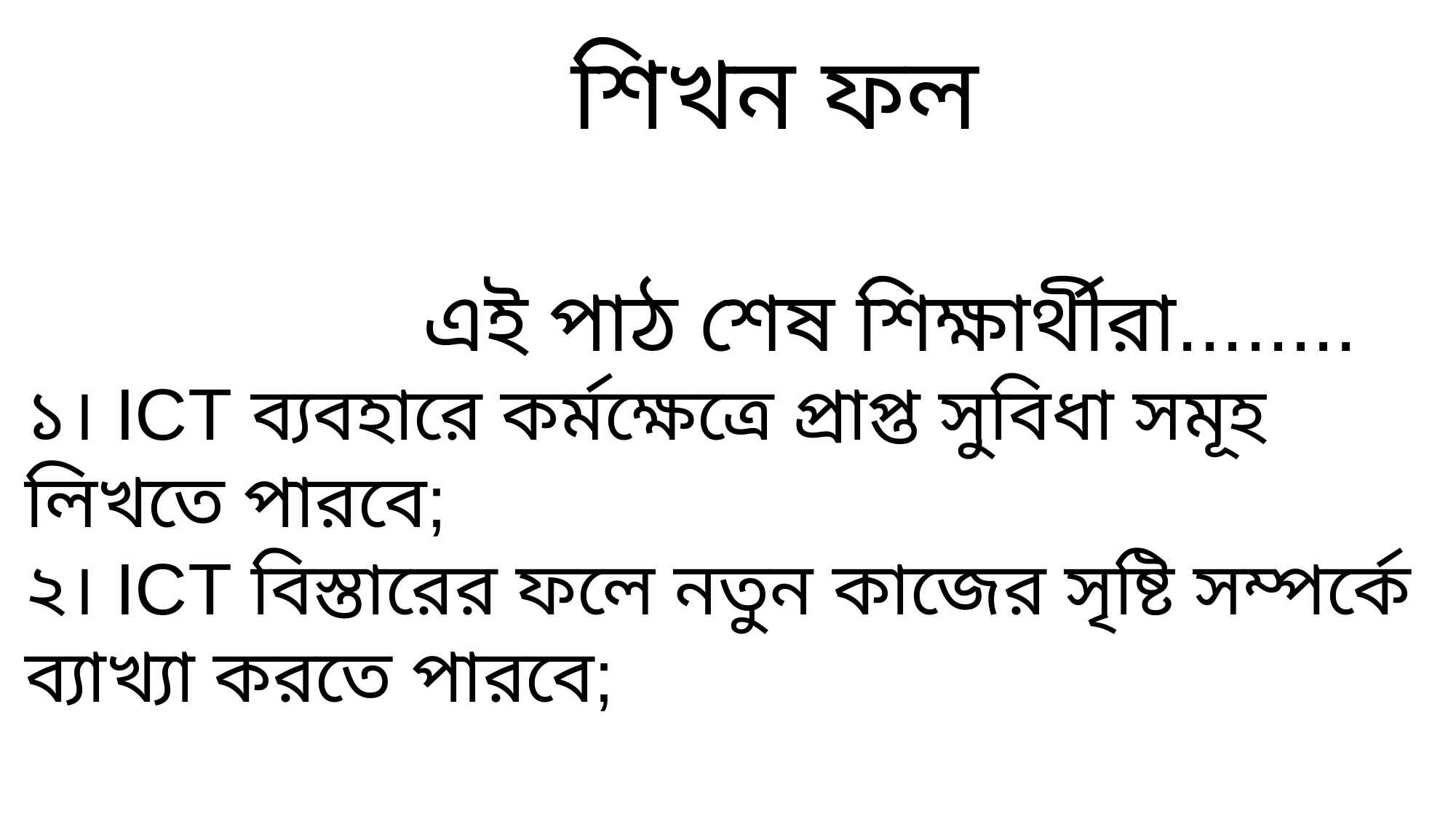

শিখন ফল

                       এই পাঠ শেষ শিক্ষার্থীরা........
১। ICT ব্যবহারে কর্মক্ষেত্রে প্রাপ্ত সুবিধা সমূহ লিখতে পারবে;
২। ICT বিস্তারের ফলে নতুন কাজের সৃষ্টি সম্পর্কে ব্যাখ্যা করতে পারবে;